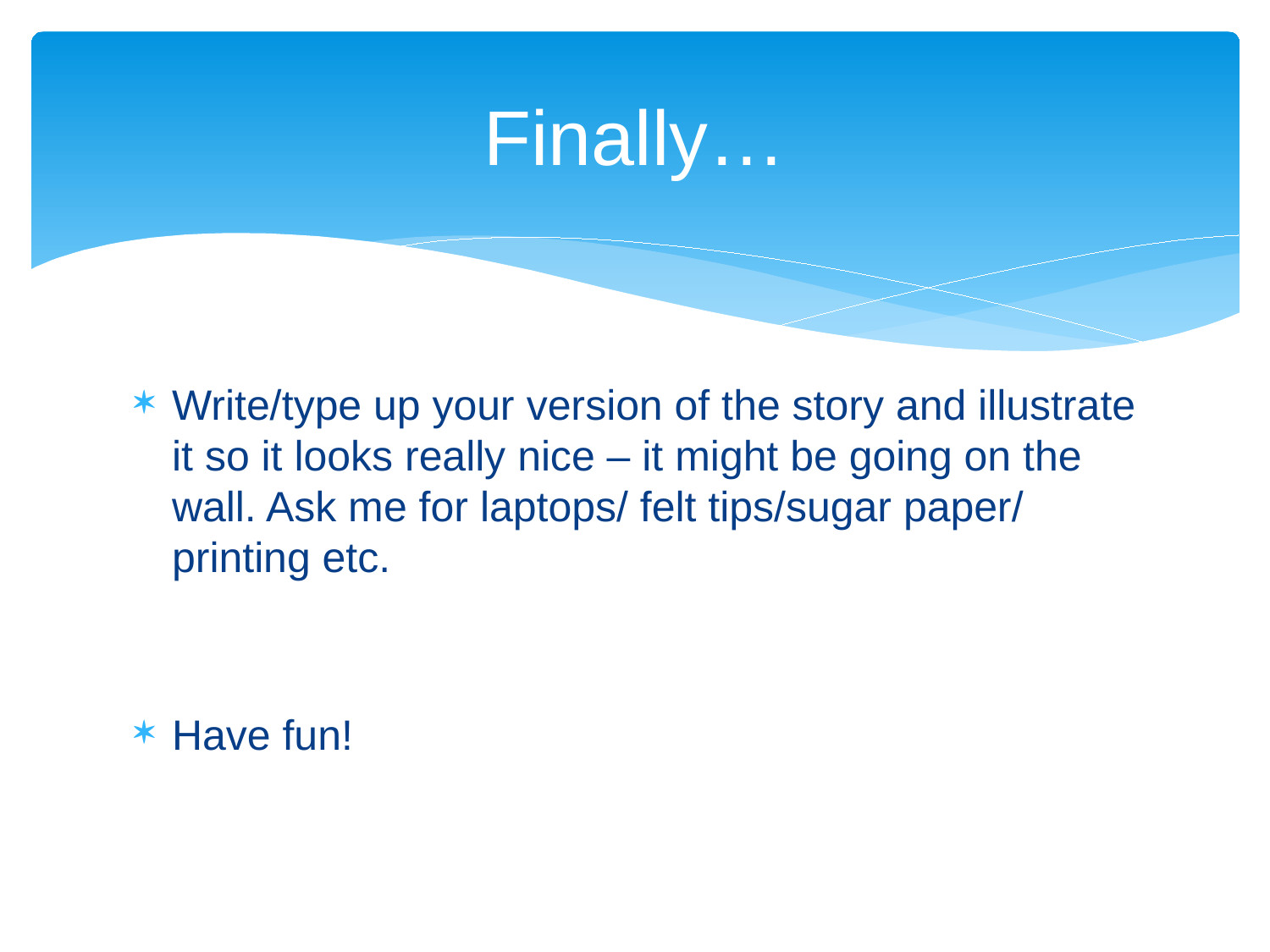

# Finally…
Write/type up your version of the story and illustrate it so it looks really nice – it might be going on the wall. Ask me for laptops/ felt tips/sugar paper/ printing etc.

Have fun!